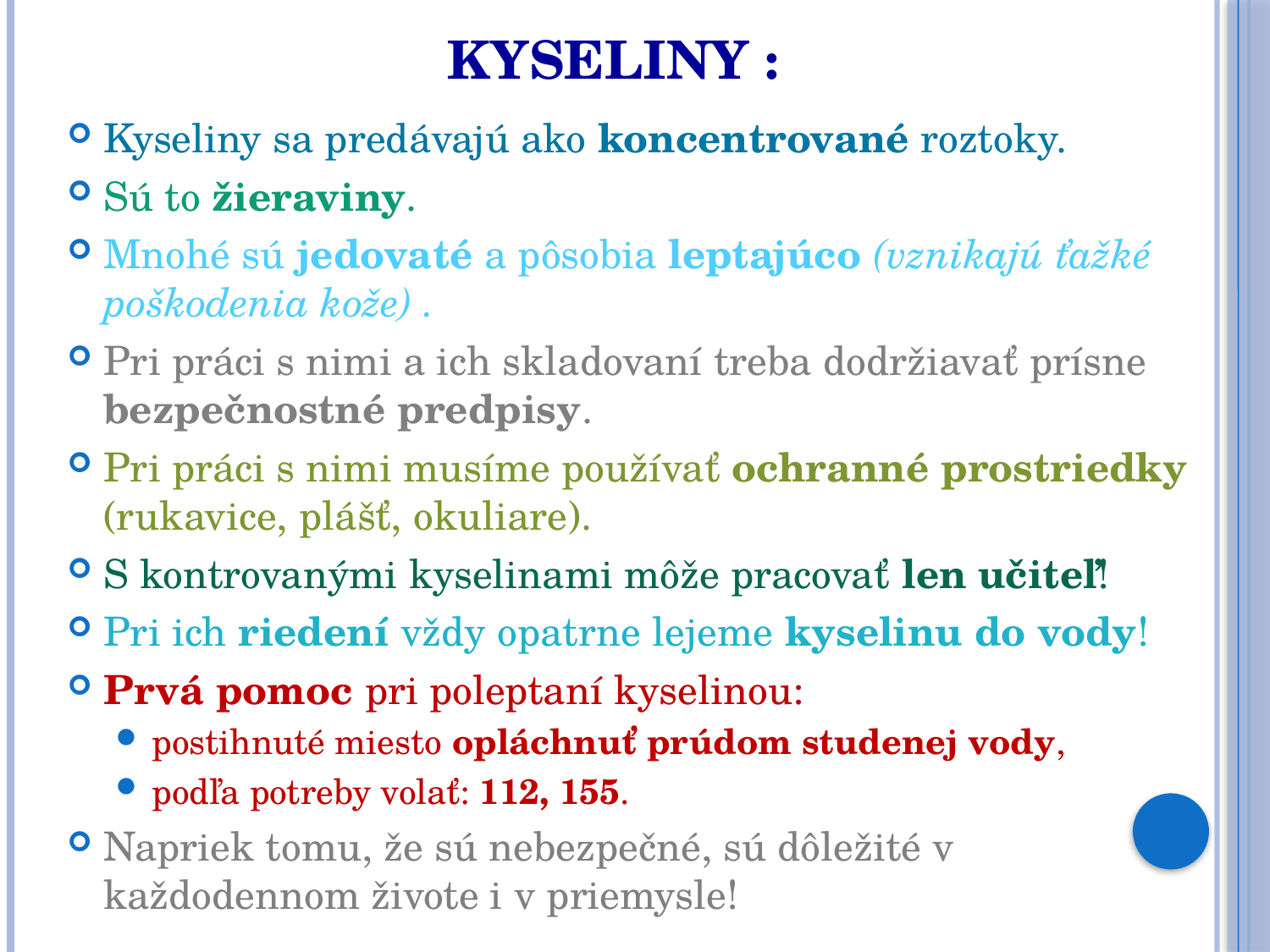

# Kyseliny :
Kyseliny sa predávajú ako koncentrované roztoky.
Sú to žieraviny.
Mnohé sú jedovaté a pôsobia leptajúco (vznikajú ťažké poškodenia kože) .
Pri práci s nimi a ich skladovaní treba dodržiavať prísne bezpečnostné predpisy.
Pri práci s nimi musíme používať ochranné prostriedky (rukavice, plášť, okuliare).
S kontrovanými kyselinami môže pracovať len učiteľ!
Pri ich riedení vždy opatrne lejeme kyselinu do vody!
Prvá pomoc pri poleptaní kyselinou:
postihnuté miesto opláchnuť prúdom studenej vody,
podľa potreby volať: 112, 155.
Napriek tomu, že sú nebezpečné, sú dôležité v každodennom živote i v priemysle!